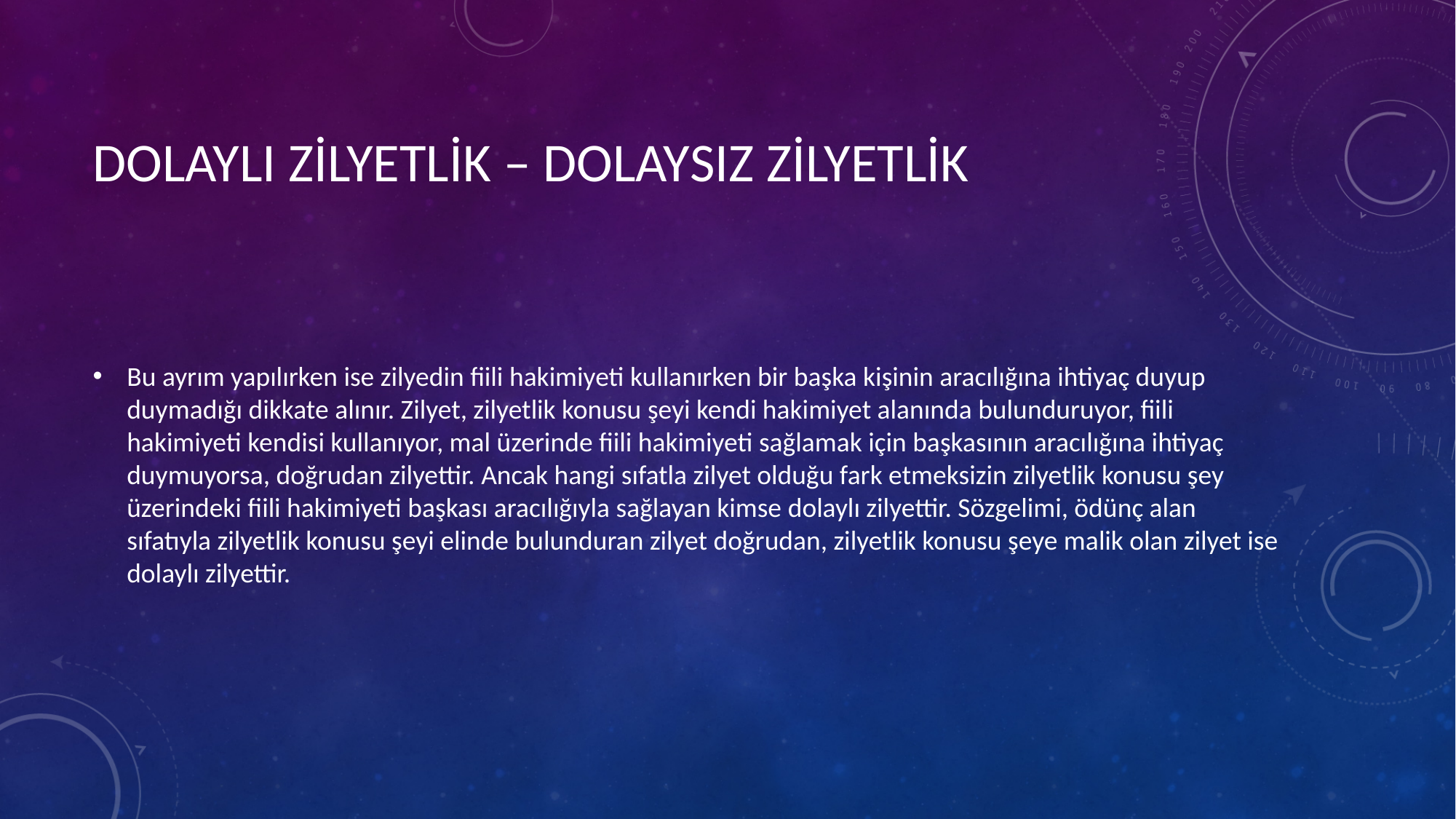

# Dolaylı zilyetlik – dolaysız zilyetlik
Bu ayrım yapılırken ise zilyedin fiili hakimiyeti kullanırken bir başka kişinin aracılığına ihtiyaç duyup duymadığı dikkate alınır. Zilyet, zilyetlik konusu şeyi kendi hakimiyet alanında bulunduruyor, fiili hakimiyeti kendisi kullanıyor, mal üzerinde fiili hakimiyeti sağlamak için başkasının aracılığına ihtiyaç duymuyorsa, doğrudan zilyettir. Ancak hangi sıfatla zilyet olduğu fark etmeksizin zilyetlik konusu şey üzerindeki fiili hakimiyeti başkası aracılığıyla sağlayan kimse dolaylı zilyettir. Sözgelimi, ödünç alan sıfatıyla zilyetlik konusu şeyi elinde bulunduran zilyet doğrudan, zilyetlik konusu şeye malik olan zilyet ise dolaylı zilyettir.